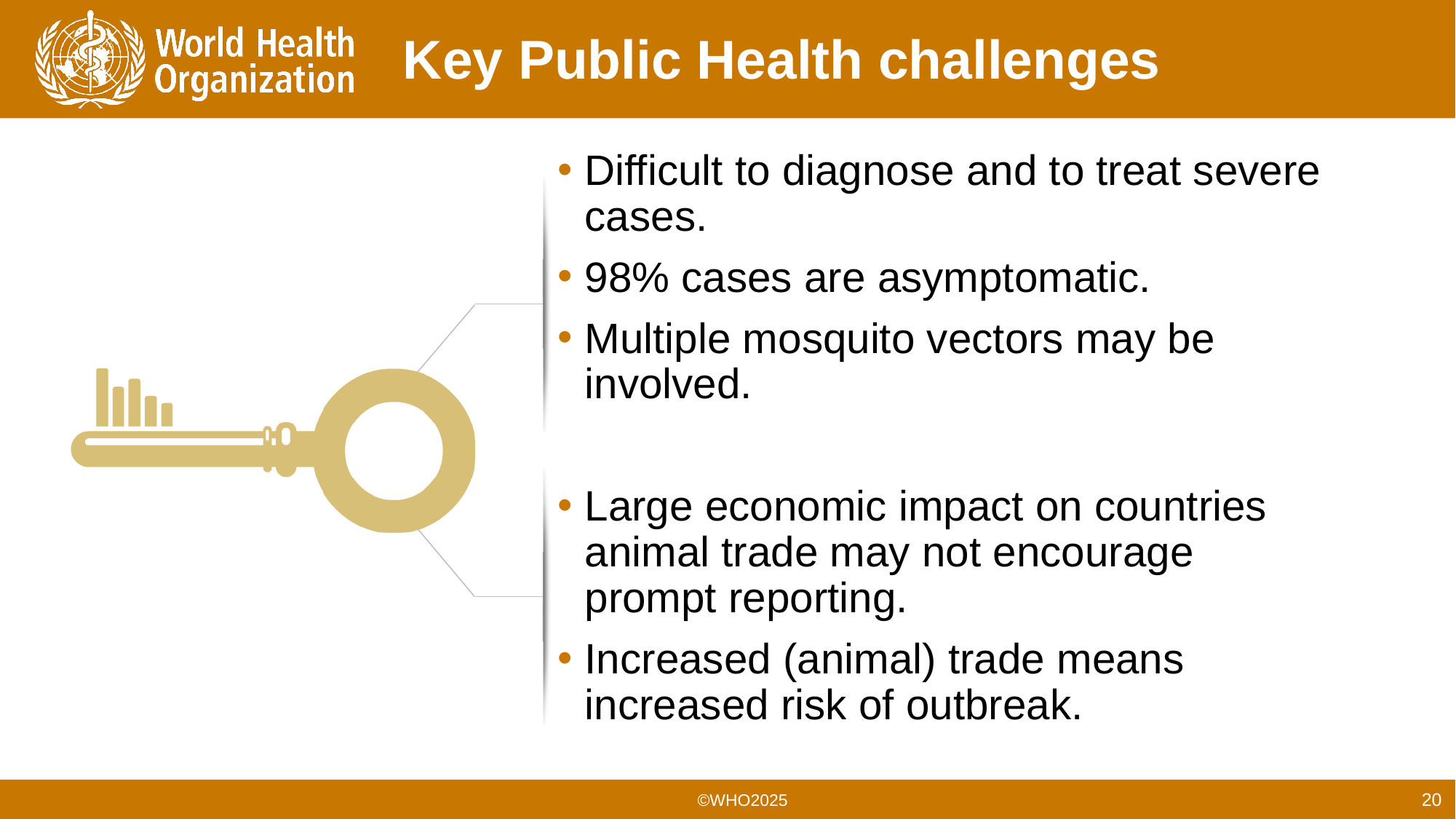

# Key Public Health challenges
Difficult to diagnose and to treat severe cases.
98% cases are asymptomatic.
Multiple mosquito vectors may be involved.

Large economic impact on countries animal trade may not encourage prompt reporting.
Increased (animal) trade means increased risk of outbreak.